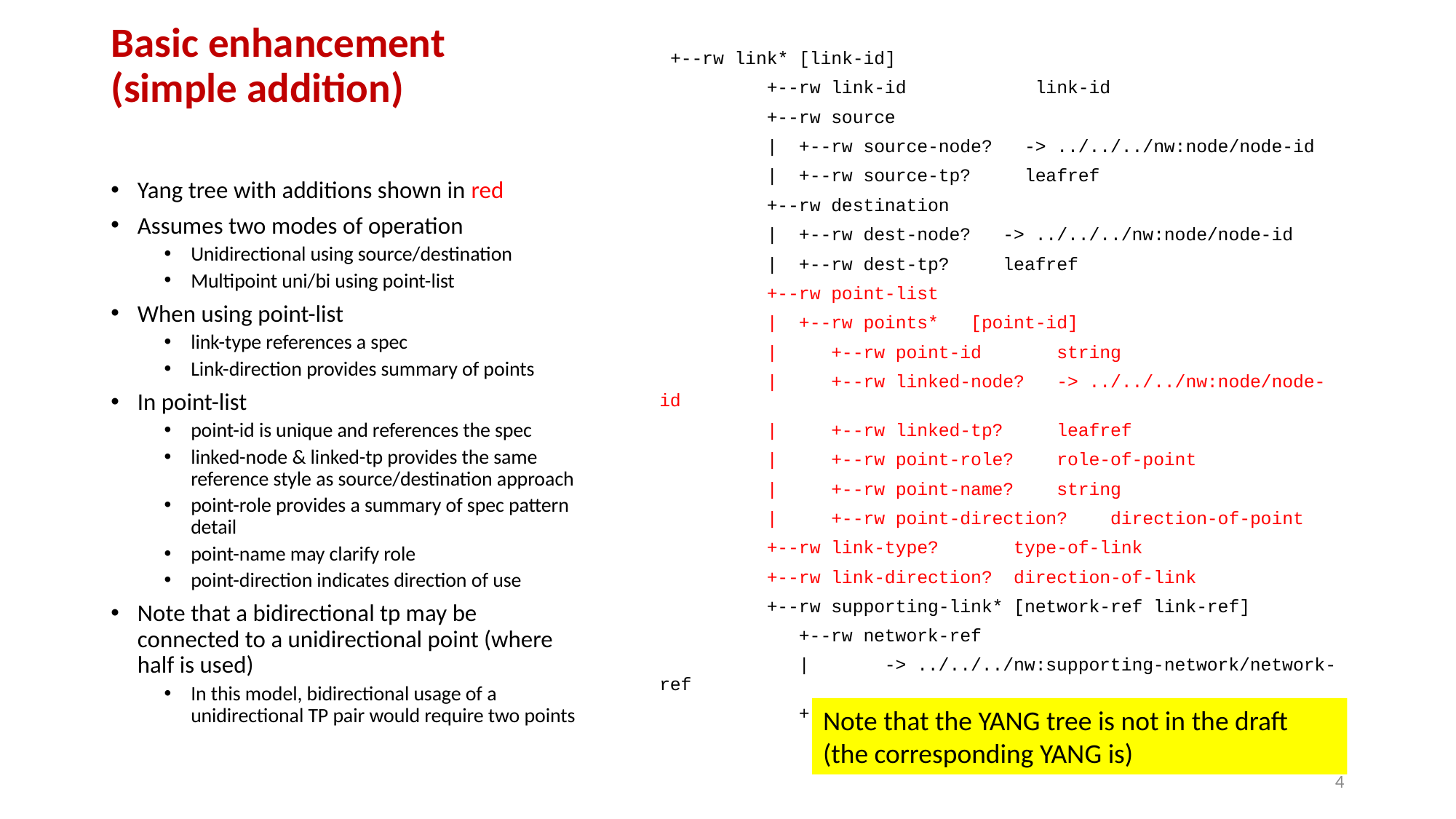

# Basic enhancement (simple addition)
 +--rw link* [link-id]
          +--rw link-id            link-id
          +--rw source
          |  +--rw source-node?   -> ../../../nw:node/node-id
          |  +--rw source-tp?     leafref
          +--rw destination
          |  +--rw dest-node?   -> ../../../nw:node/node-id
          |  +--rw dest-tp?     leafref
          +--rw point-list
          |  +--rw points*   [point-id]
          |     +--rw point-id       string
          |     +--rw linked-node?   -> ../../../nw:node/node-id
          |     +--rw linked-tp?     leafref
          |     +--rw point-role?    role-of-point
          |     +--rw point-name?    string
          |     +--rw point-direction?    direction-of-point
          +--rw link-type?       type-of-link
          +--rw link-direction?  direction-of-link
          +--rw supporting-link* [network-ref link-ref]
             +--rw network-ref
             |       -> ../../../nw:supporting-network/network-ref
             +--rw link-ref       leafref
Yang tree with additions shown in red
Assumes two modes of operation
Unidirectional using source/destination
Multipoint uni/bi using point-list
When using point-list
link-type references a spec
Link-direction provides summary of points
In point-list
point-id is unique and references the spec
linked-node & linked-tp provides the same reference style as source/destination approach
point-role provides a summary of spec pattern detail
point-name may clarify role
point-direction indicates direction of use
Note that a bidirectional tp may be connected to a unidirectional point (where half is used)
In this model, bidirectional usage of a unidirectional TP pair would require two points

Note that the YANG tree is not in the draft (the corresponding YANG is)
4